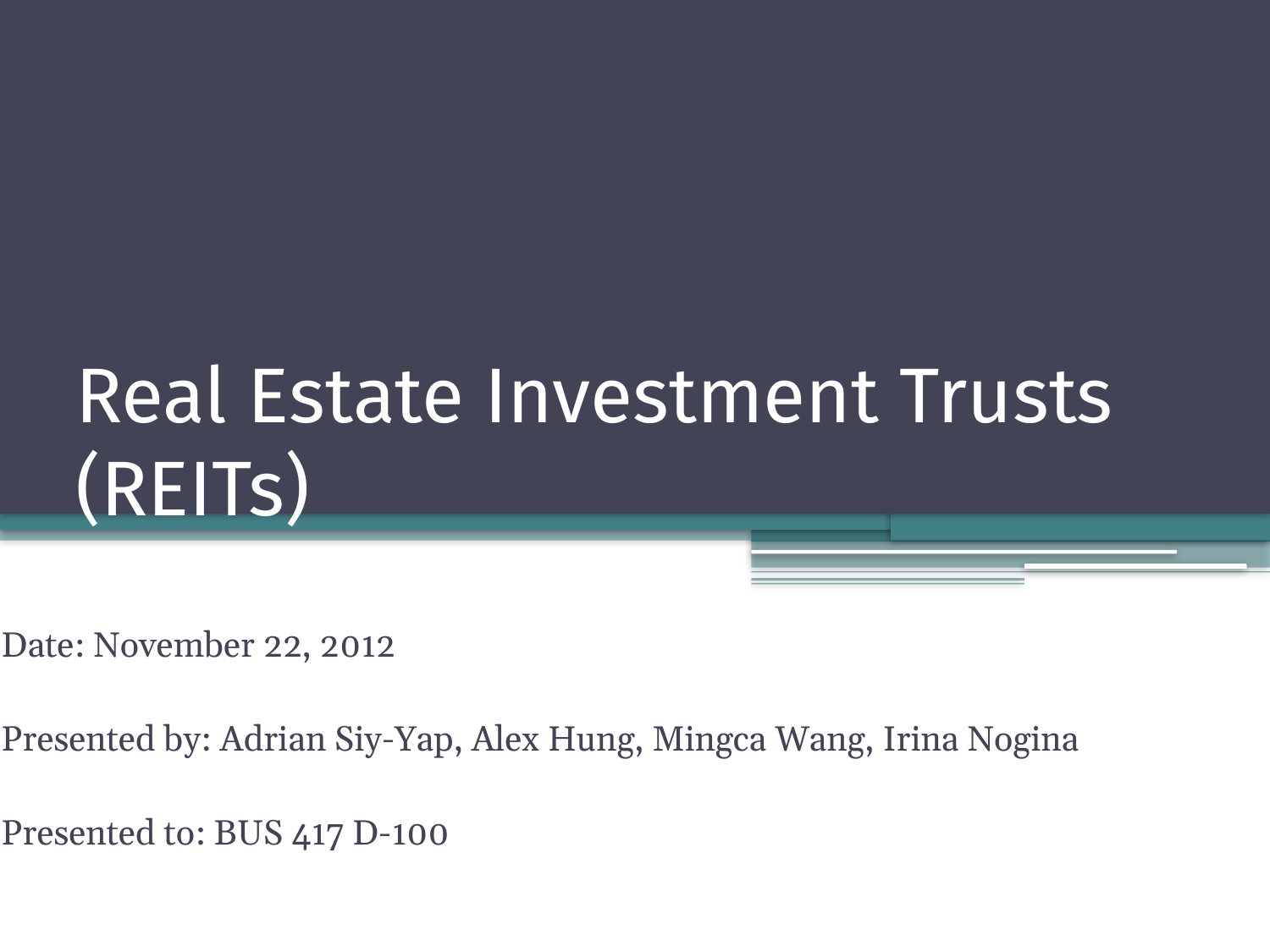

# Real Estate Investment Trusts (REITs)
Date: November 22, 2012

Presented by: Adrian Siy-Yap, Alex Hung, Mingca Wang, Irina Nogina

Presented to: BUS 417 D-100